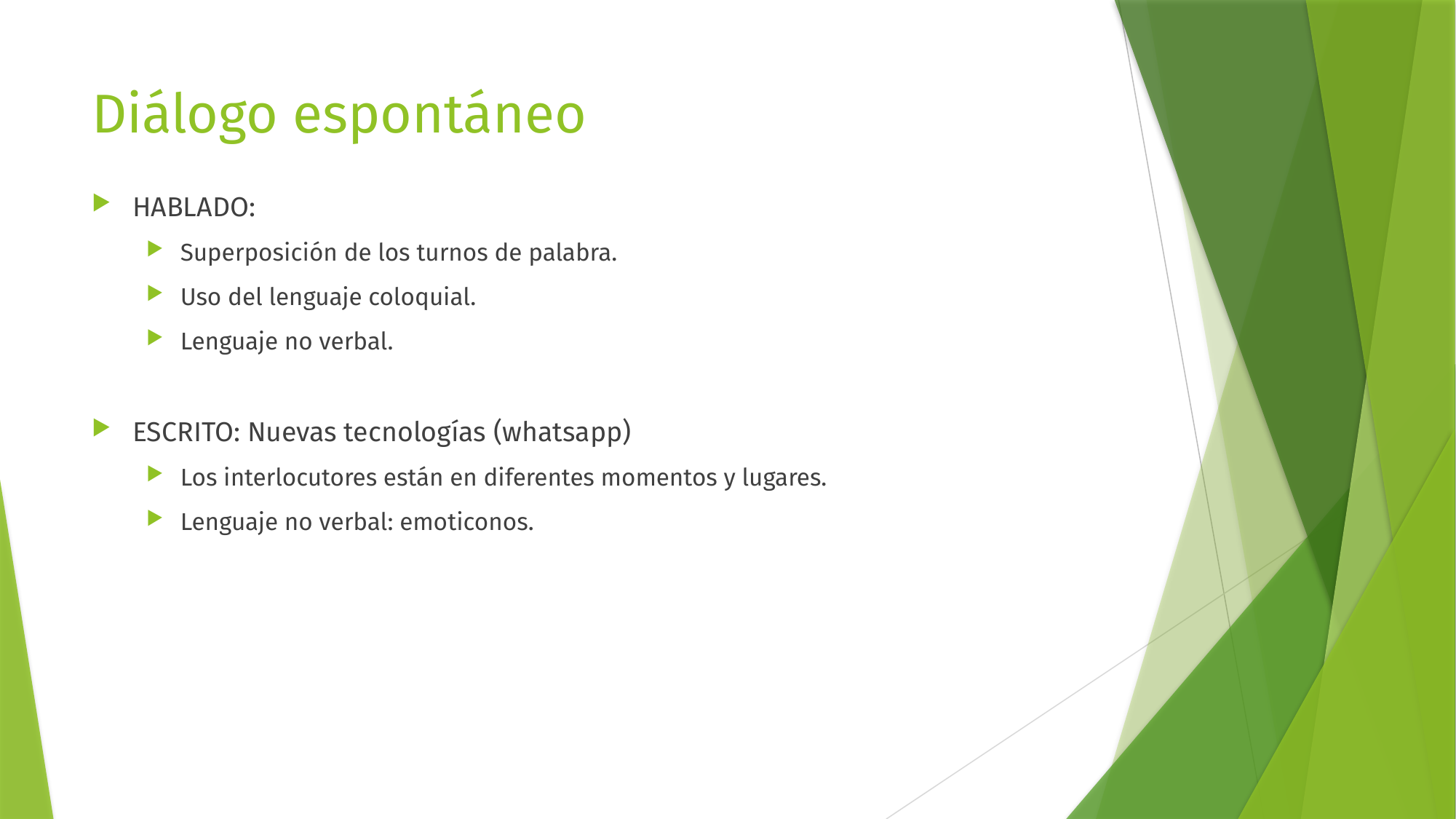

# Diálogo espontáneo
HABLADO:
Superposición de los turnos de palabra.
Uso del lenguaje coloquial.
Lenguaje no verbal.

ESCRITO: Nuevas tecnologías (whatsapp)
Los interlocutores están en diferentes momentos y lugares.
Lenguaje no verbal: emoticonos.